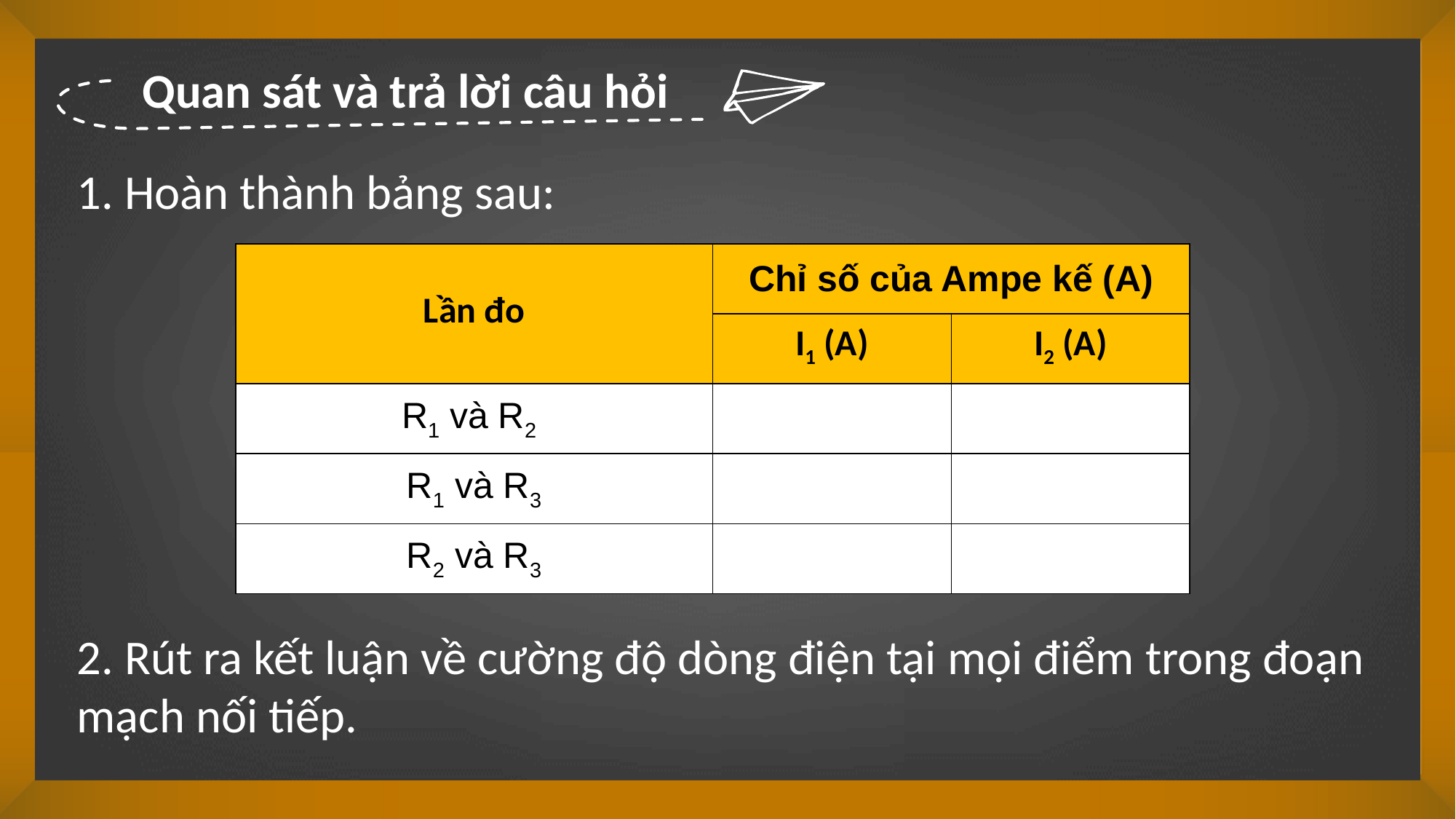

Quan sát và trả lời câu hỏi

1. Hoàn thành bảng sau:
| Lần đo | Chỉ số của Ampe kế (A) |  |
| --- | --- | --- |
|  | I1 (A) | I2 (A) |
| R1 và R2 |  |  |
| R1 và R3 |  |  |
| R2 và R3 |  |  |
2. Rút ra kết luận về cường độ dòng điện tại mọi điểm trong đoạn mạch nối tiếp.